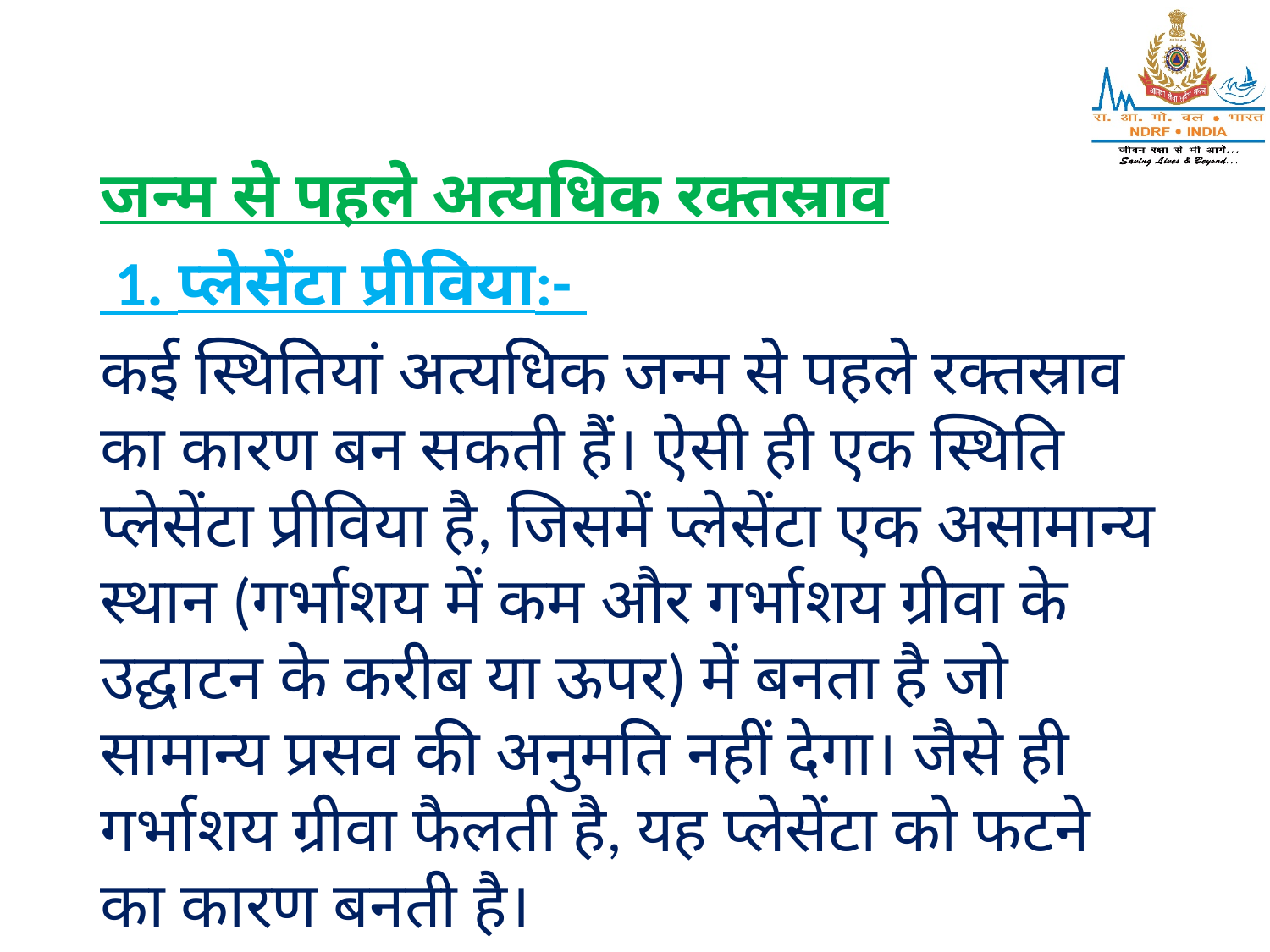

जन्म से पहले अत्यधिक रक्तस्राव
 1. प्लेसेंटा प्रीविया:-
कई स्थितियां अत्यधिक जन्म से पहले रक्तस्राव का कारण बन सकती हैं। ऐसी ही एक स्थिति प्लेसेंटा प्रीविया है, जिसमें प्लेसेंटा एक असामान्य स्थान (गर्भाशय में कम और गर्भाशय ग्रीवा के उद्घाटन के करीब या ऊपर) में बनता है जो सामान्य प्रसव की अनुमति नहीं देगा। जैसे ही गर्भाशय ग्रीवा फैलती है, यह प्लेसेंटा को फटने का कारण बनती है।